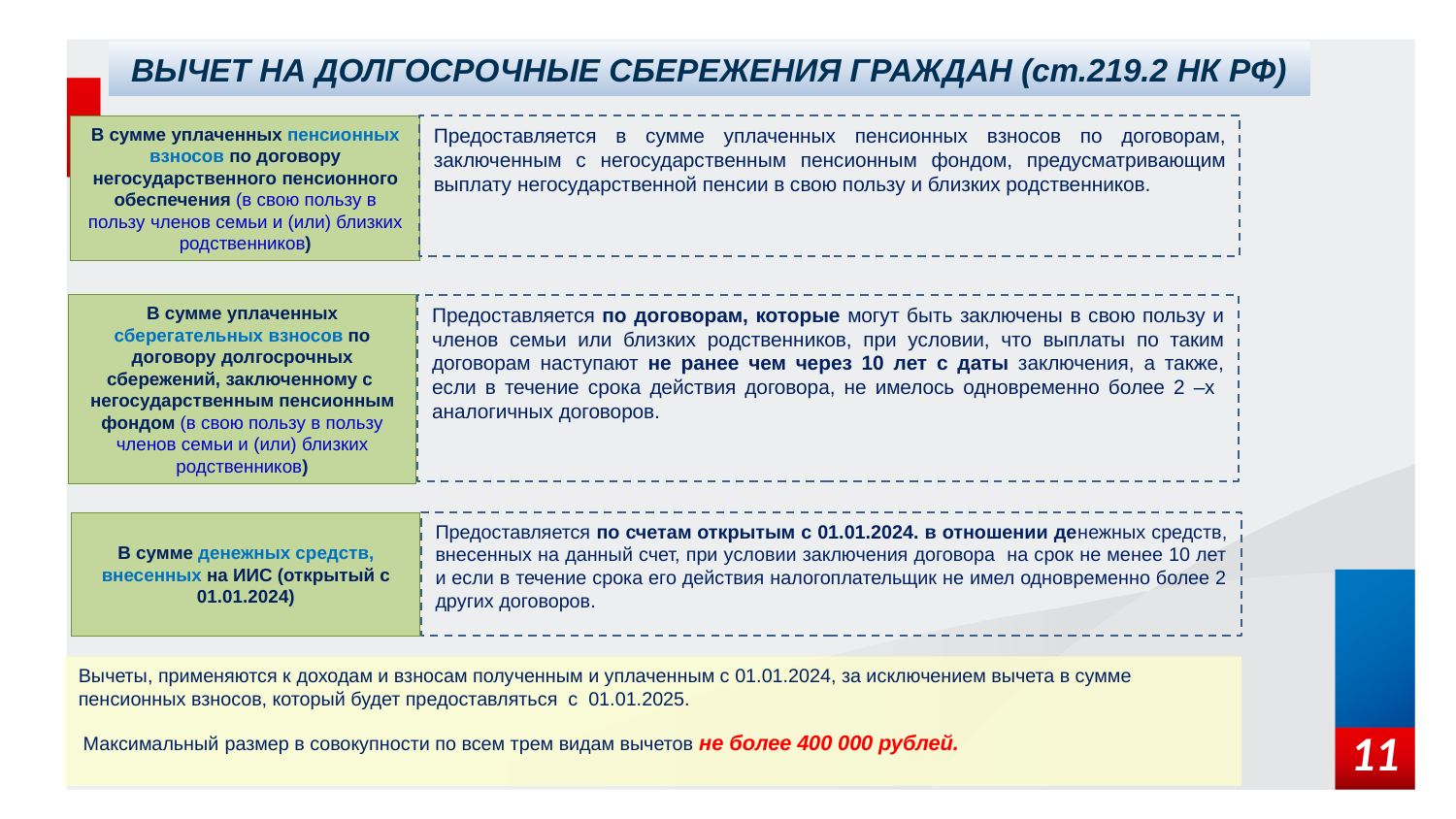

ВЫЧЕТ НА ДОЛГОСРОЧНЫЕ СБЕРЕЖЕНИЯ ГРАЖДАН (ст.219.2 НК РФ)
В сумме уплаченных пенсионных взносов по договору негосударственного пенсионного обеспечения (в свою пользу в пользу членов семьи и (или) близких родственников)
Предоставляется в сумме уплаченных пенсионных взносов по договорам, заключенным с негосударственным пенсионным фондом, предусматривающим выплату негосударственной пенсии в свою пользу и близких родственников.

В сумме уплаченных
сберегательных взносов по договору долгосрочных сбережений, заключенному с
негосударственным пенсионным фондом (в свою пользу в пользу членов семьи и (или) близких родственников)
Предоставляется по договорам, которые могут быть заключены в свою пользу и членов семьи или близких родственников, при условии, что выплаты по таким договорам наступают не ранее чем через 10 лет с даты заключения, а также, если в течение срока действия договора, не имелось одновременно более 2 –х  аналогичных договоров.

В сумме денежных средств, внесенных на ИИС (открытый с 01.01.2024)

Предоставляется по счетам открытым с 01.01.2024. в отношении денежных средств, внесенных на данный счет, при условии заключения договора  на срок не менее 10 лет и если в течение срока его действия налогоплательщик не имел одновременно более 2 других договоров.

Вычеты, применяются к доходам и взносам полученным и уплаченным с 01.01.2024, за исключением вычета в сумме пенсионных взносов, который будет предоставляться  с  01.01.2025.

11
Максимальный размер в совокупности по всем трем видам вычетов не более 400 000 рублей.